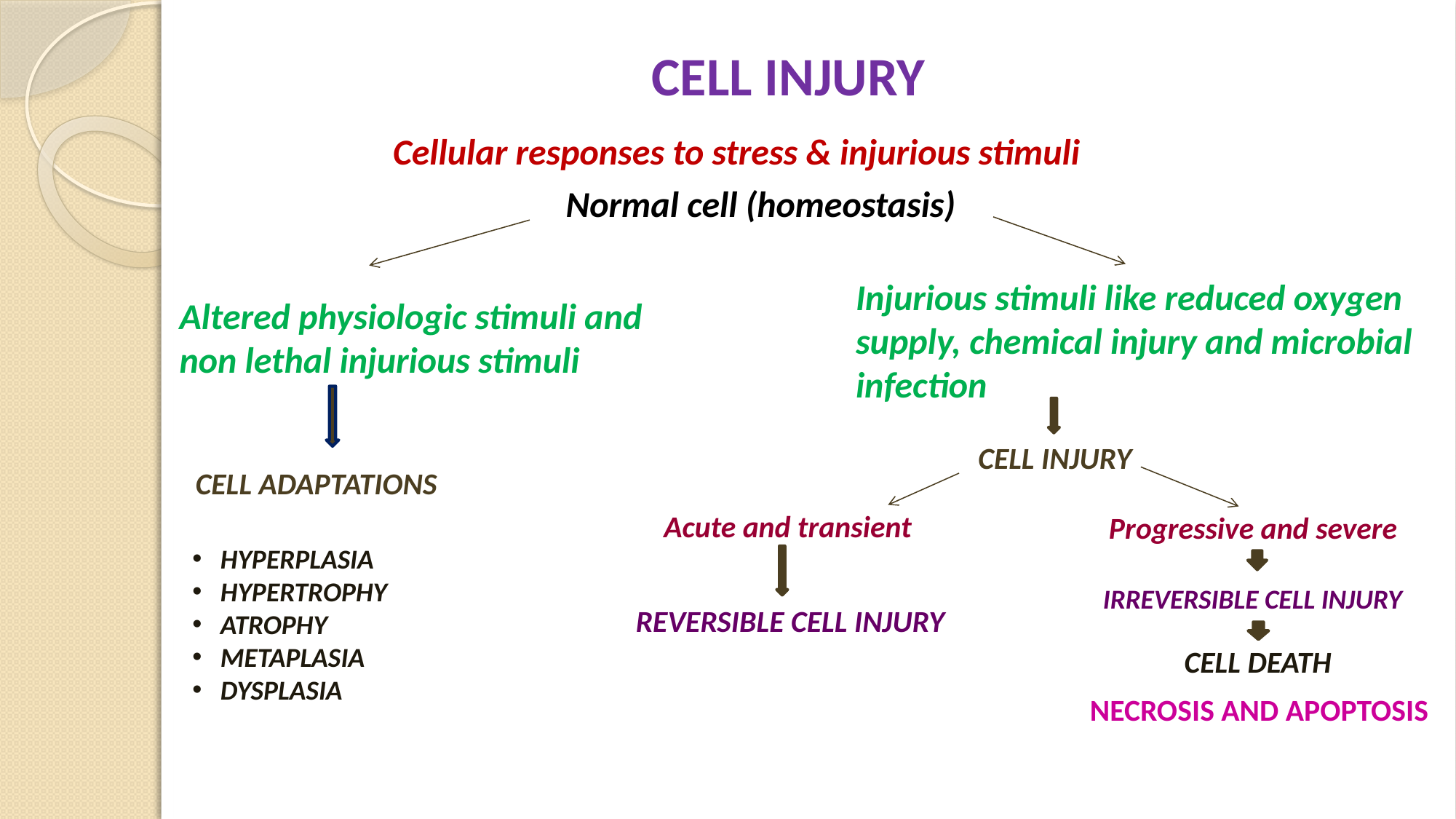

# CELL INJURY
 Cellular responses to stress & injurious stimuli
Normal cell (homeostasis)
Injurious stimuli like reduced oxygen supply, chemical injury and microbial infection
Altered physiologic stimuli and non lethal injurious stimuli

CELL INJURY
CELL ADAPTATIONS
Acute and transient
Progressive and severe
   HYPERPLASIA
   HYPERTROPHY
   ATROPHY
   METAPLASIA
   DYSPLASIA

IRREVERSIBLE CELL INJURY
REVERSIBLE CELL INJURY

CELL DEATH
NECROSIS AND APOPTOSIS